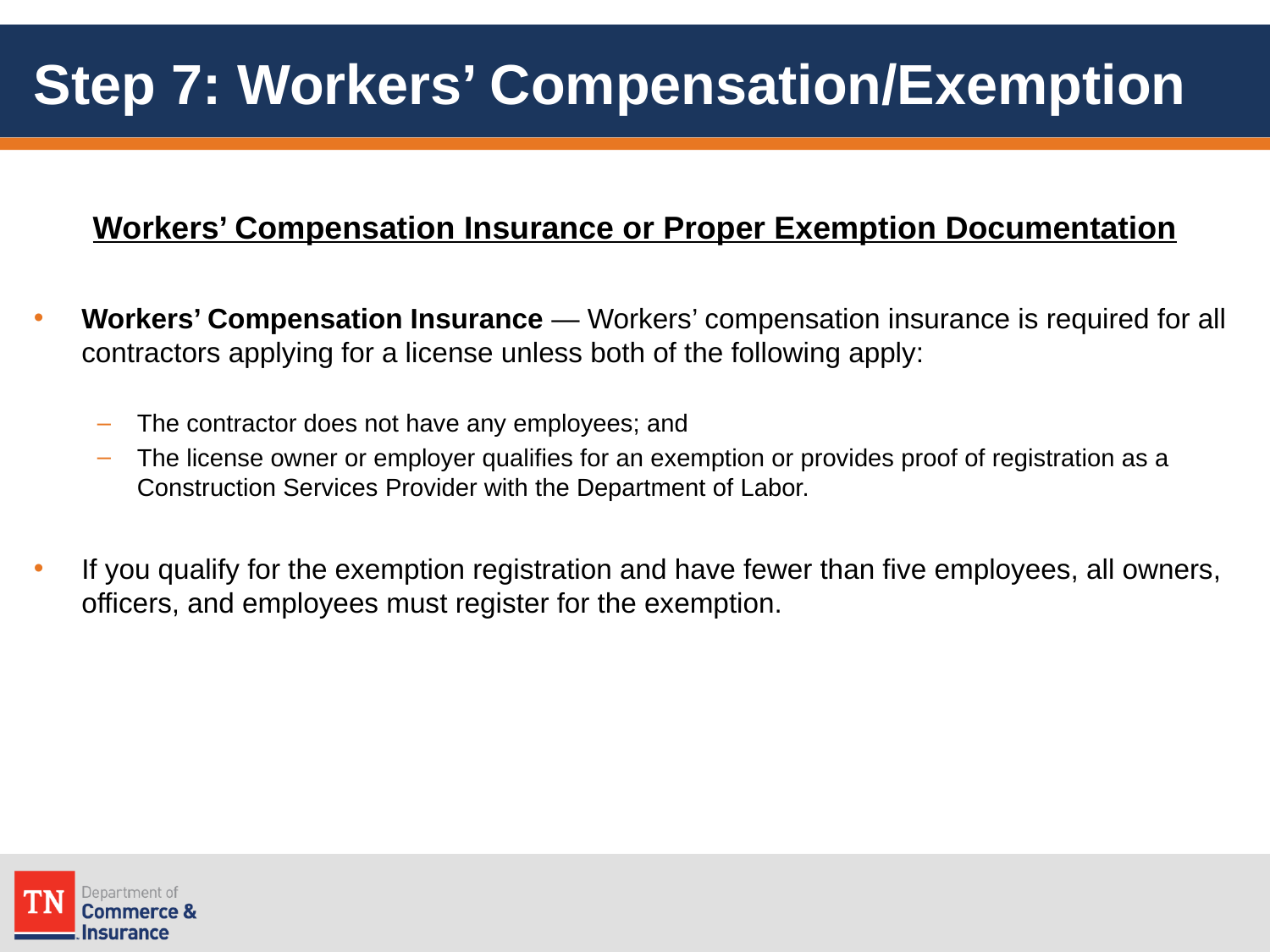

# Step 7: Workers’ Compensation/Exemption
Workers’ Compensation Insurance or Proper Exemption Documentation

Workers’ Compensation Insurance — Workers’ compensation insurance is required for all contractors applying for a license unless both of the following apply:

The contractor does not have any employees; and
The license owner or employer qualifies for an exemption or provides proof of registration as a Construction Services Provider with the Department of Labor.

If you qualify for the exemption registration and have fewer than five employees, all owners, officers, and employees must register for the exemption.